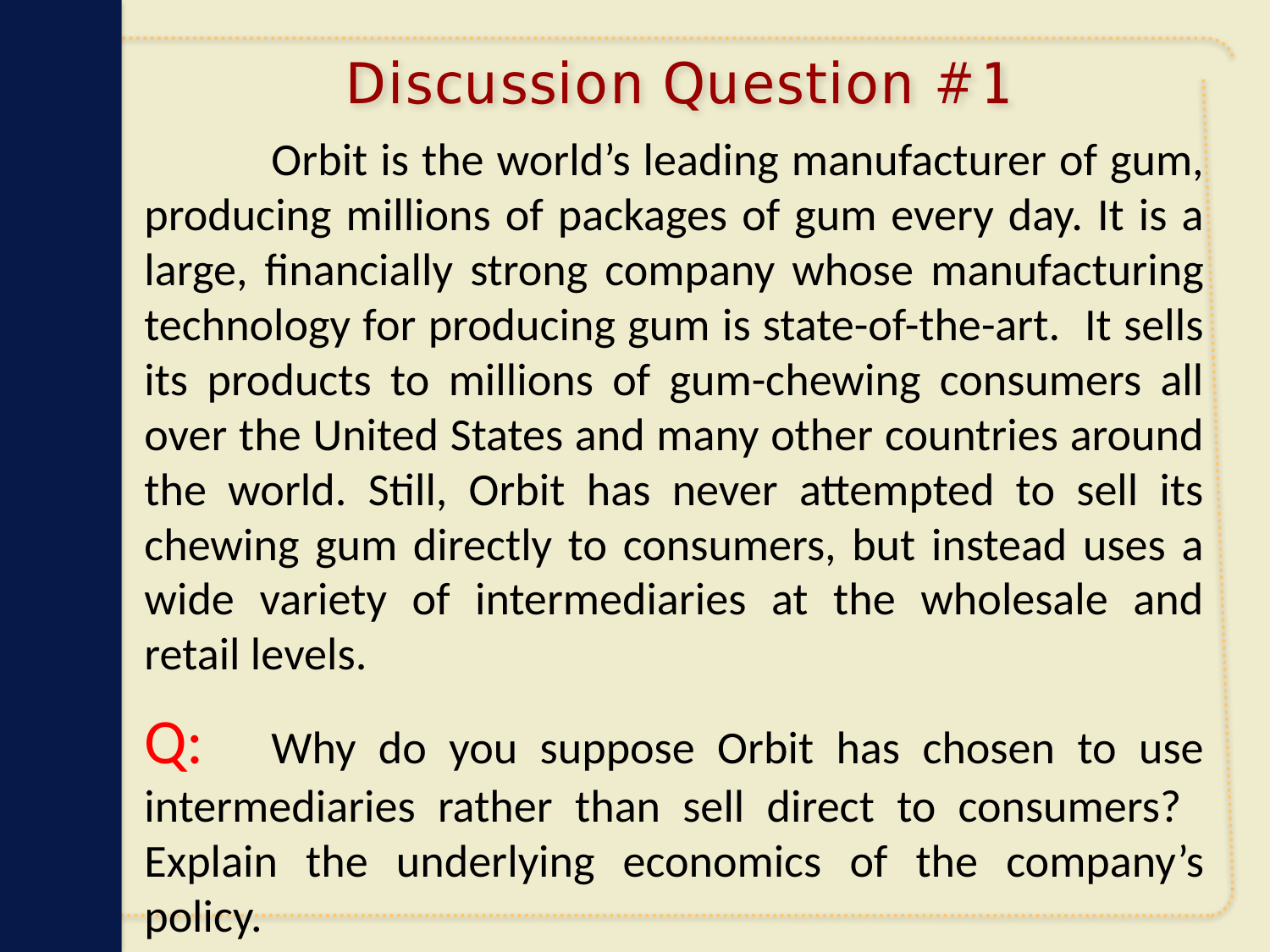

# Discussion Question #1
	Orbit is the world’s leading manufacturer of gum, producing millions of packages of gum every day. It is a large, financially strong company whose manufacturing technology for producing gum is state-of-the-art.  It sells its products to millions of gum-chewing consumers all over the United States and many other countries around the world. Still, Orbit has never attempted to sell its chewing gum directly to consumers, but instead uses a wide variety of intermediaries at the wholesale and retail levels.

Q:	Why do you suppose Orbit has chosen to use intermediaries rather than sell direct to consumers?  Explain the underlying economics of the company’s policy.